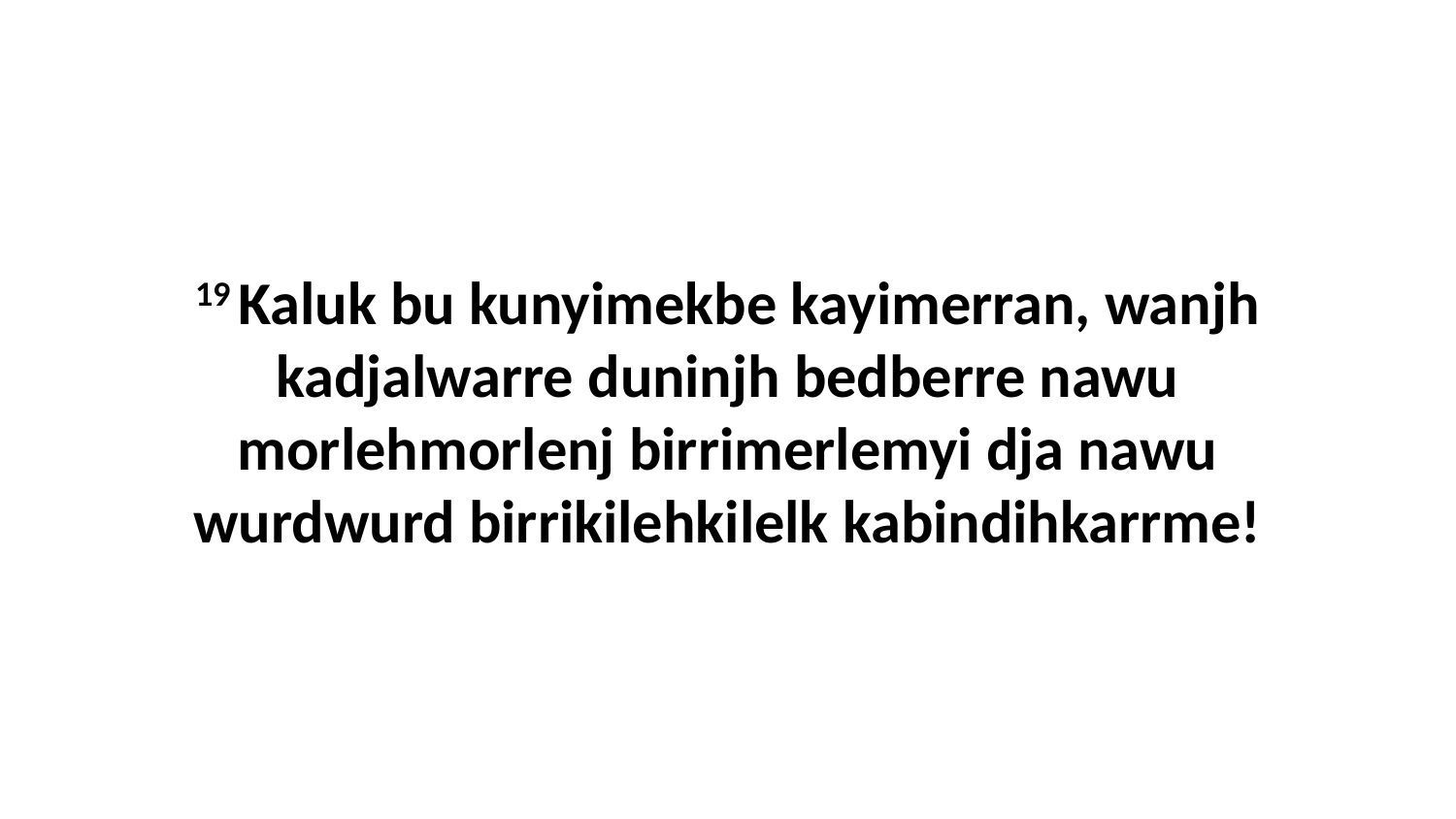

19 Kaluk bu kunyimekbe kayimerran, wanjh kadjalwarre duninjh bedberre nawu morlehmorlenj birrimerlemyi dja nawu wurdwurd birrikilehkilelk kabindihkarrme!